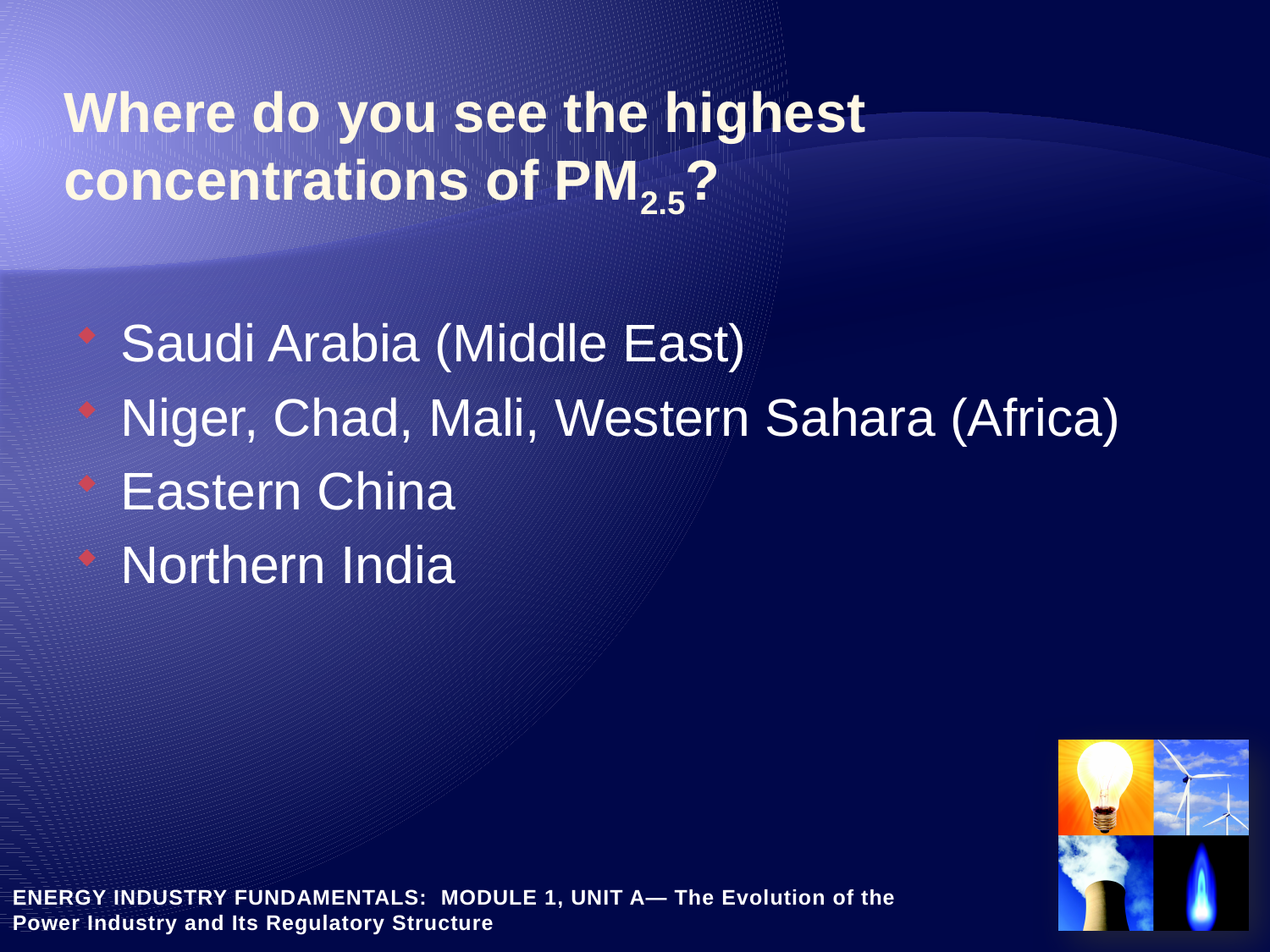

# Where do you see the highest concentrations of PM2.5?
Saudi Arabia (Middle East)
Niger, Chad, Mali, Western Sahara (Africa)
Eastern China
Northern India